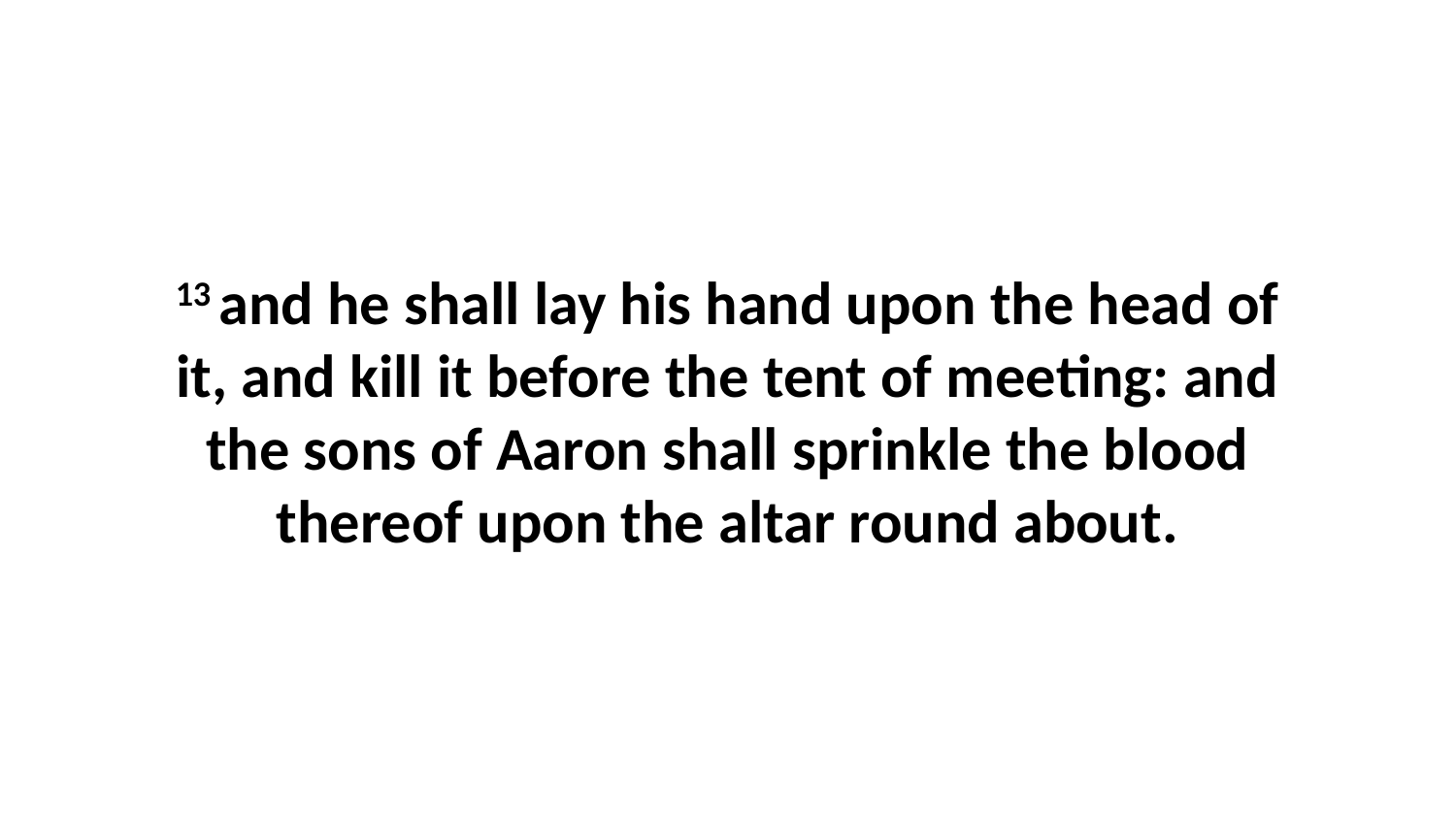

13 and he shall lay his hand upon the head of it, and kill it before the tent of meeting: and the sons of Aaron shall sprinkle the blood thereof upon the altar round about.